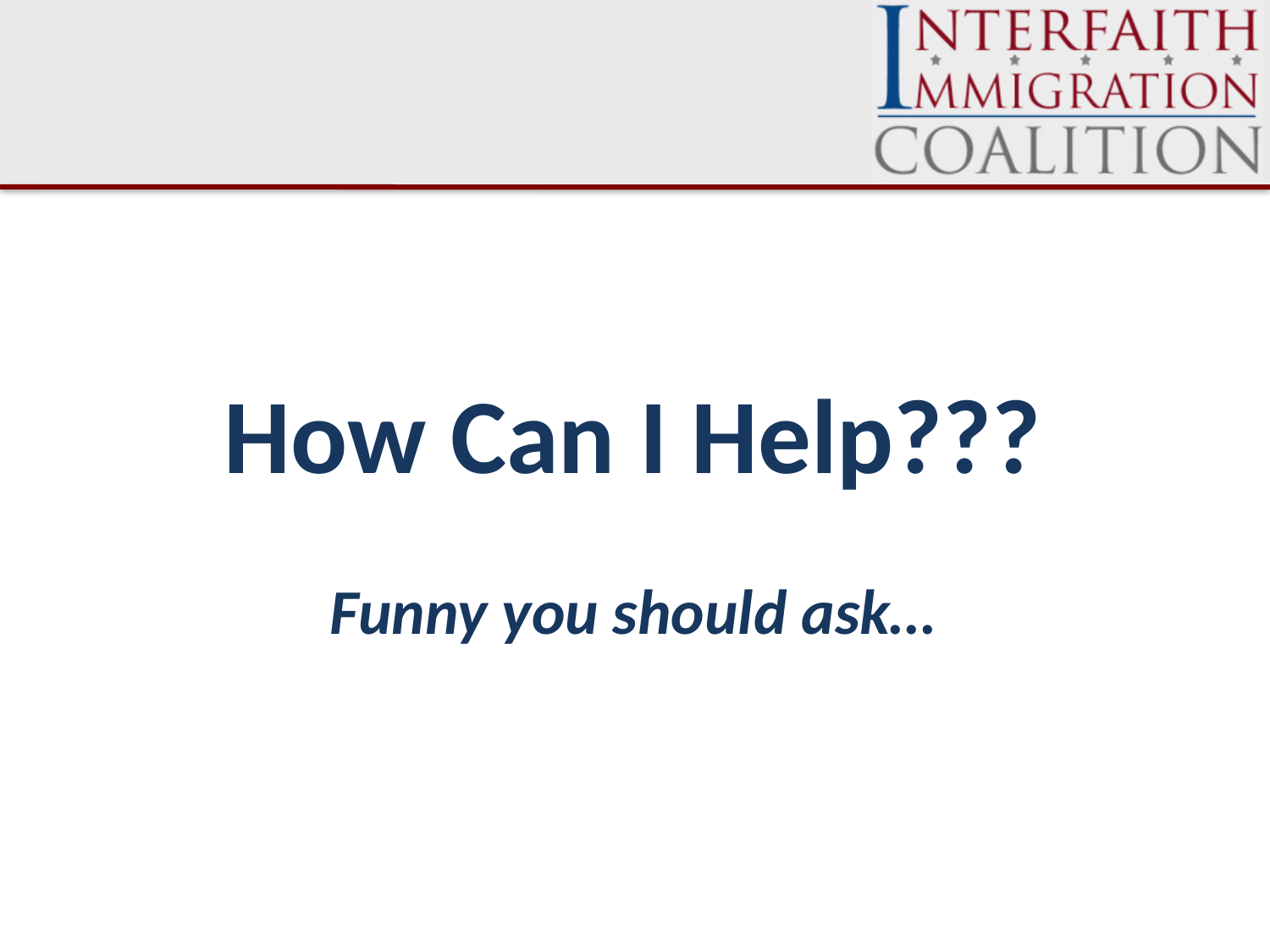

How Can I Help???

Funny you should ask…